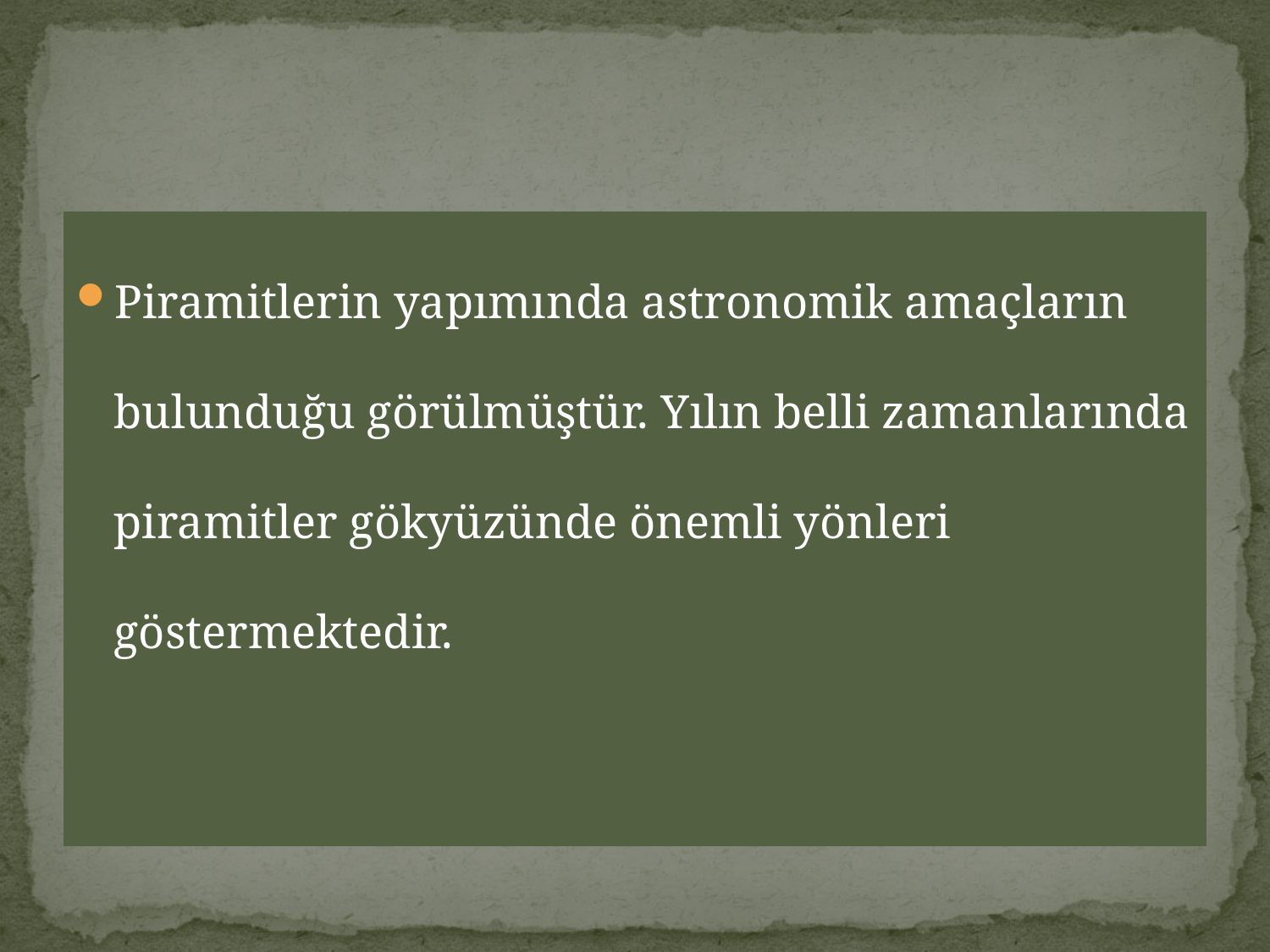

Piramitlerin yapımında astronomik amaçların bulunduğu görülmüştür. Yılın belli zamanlarında piramitler gökyüzünde önemli yönleri göstermektedir.